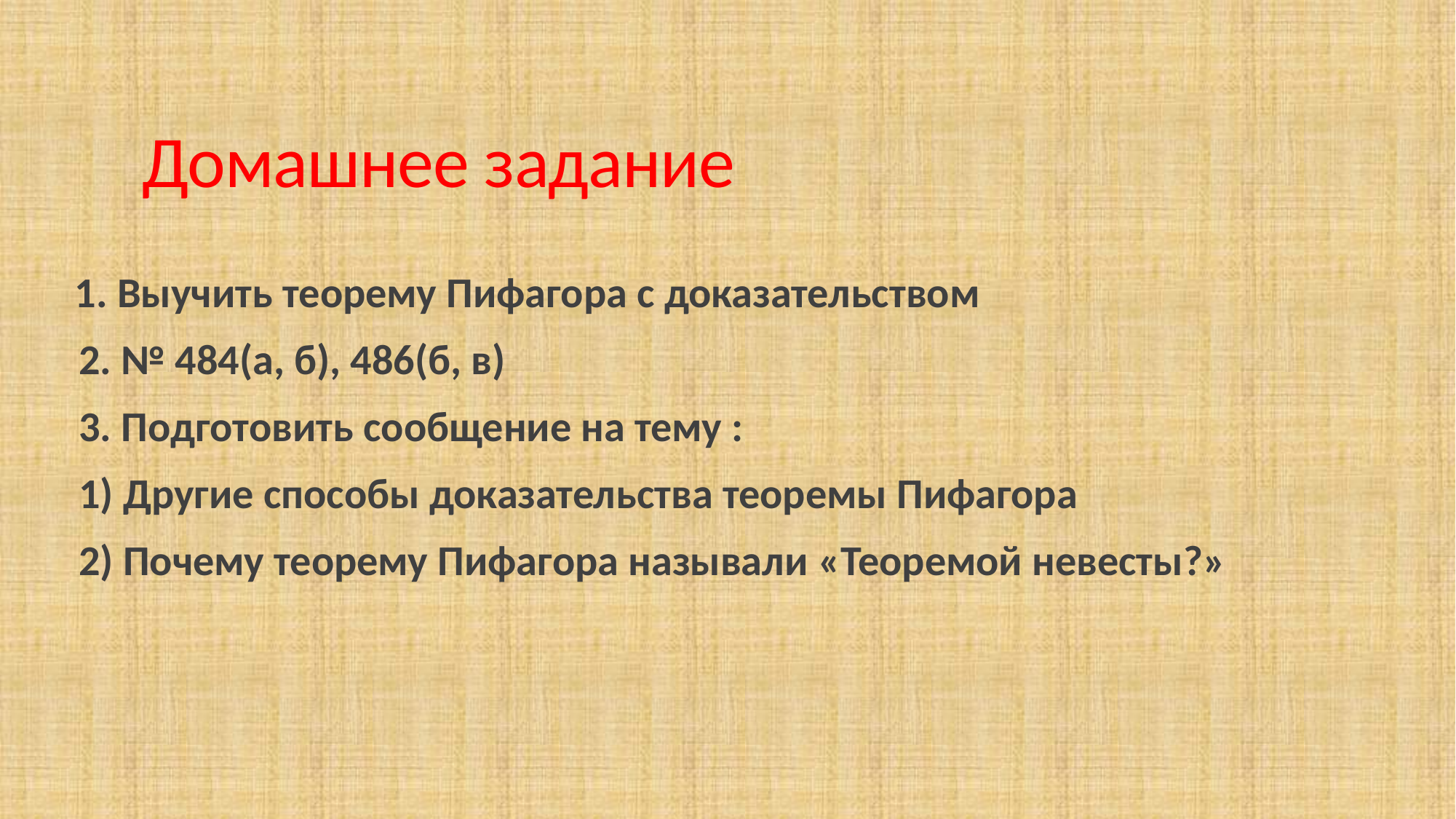

# Домашнее задание

 1. Выучить теорему Пифагора с доказательством
2. № 484(а, б), 486(б, в)
3. Подготовить сообщение на тему :
1) Другие способы доказательства теоремы Пифагора
2) Почему теорему Пифагора называли «Теоремой невесты?»